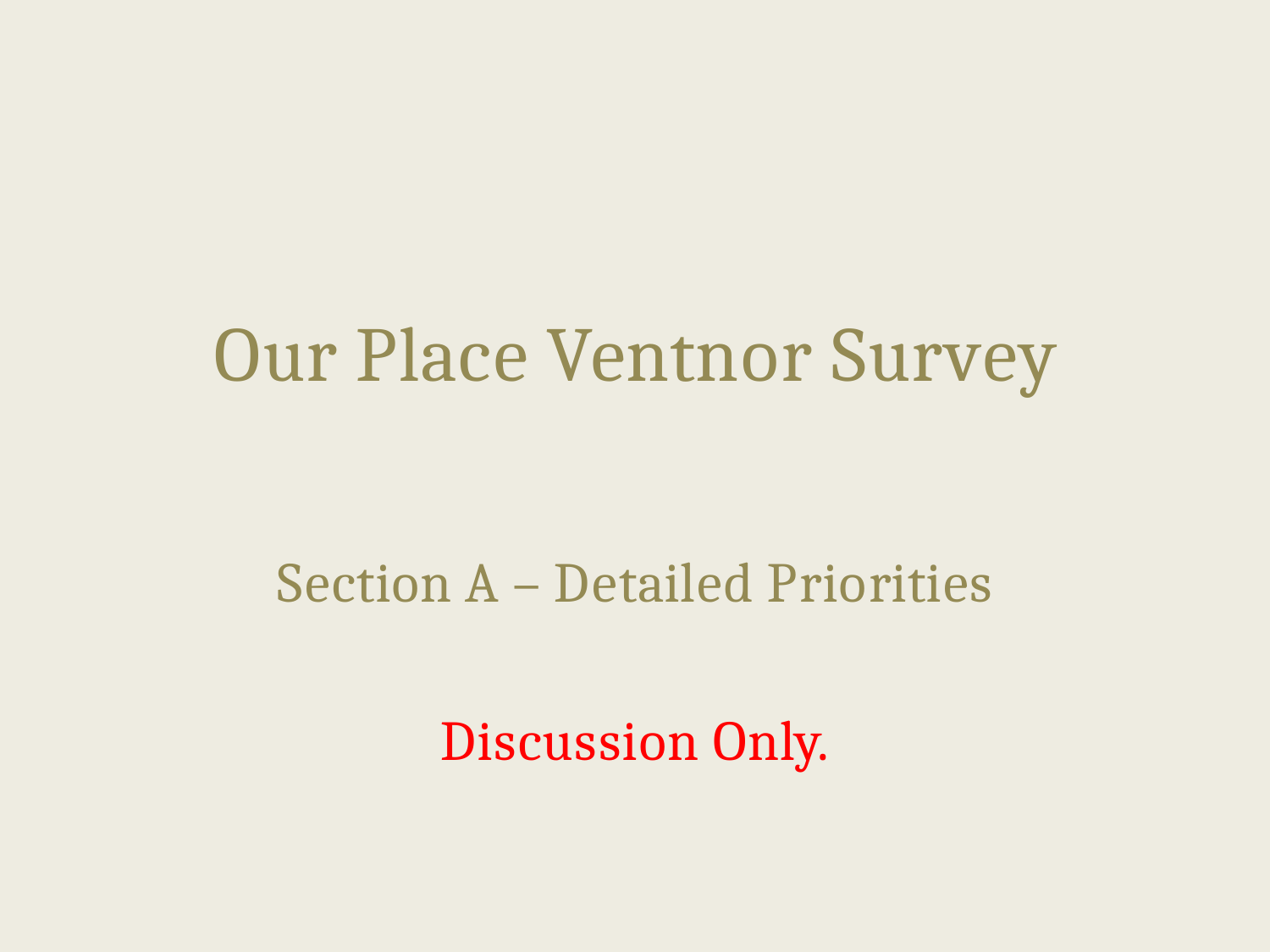

# Our Place Ventnor Survey
Section A – Detailed Priorities

Discussion Only.